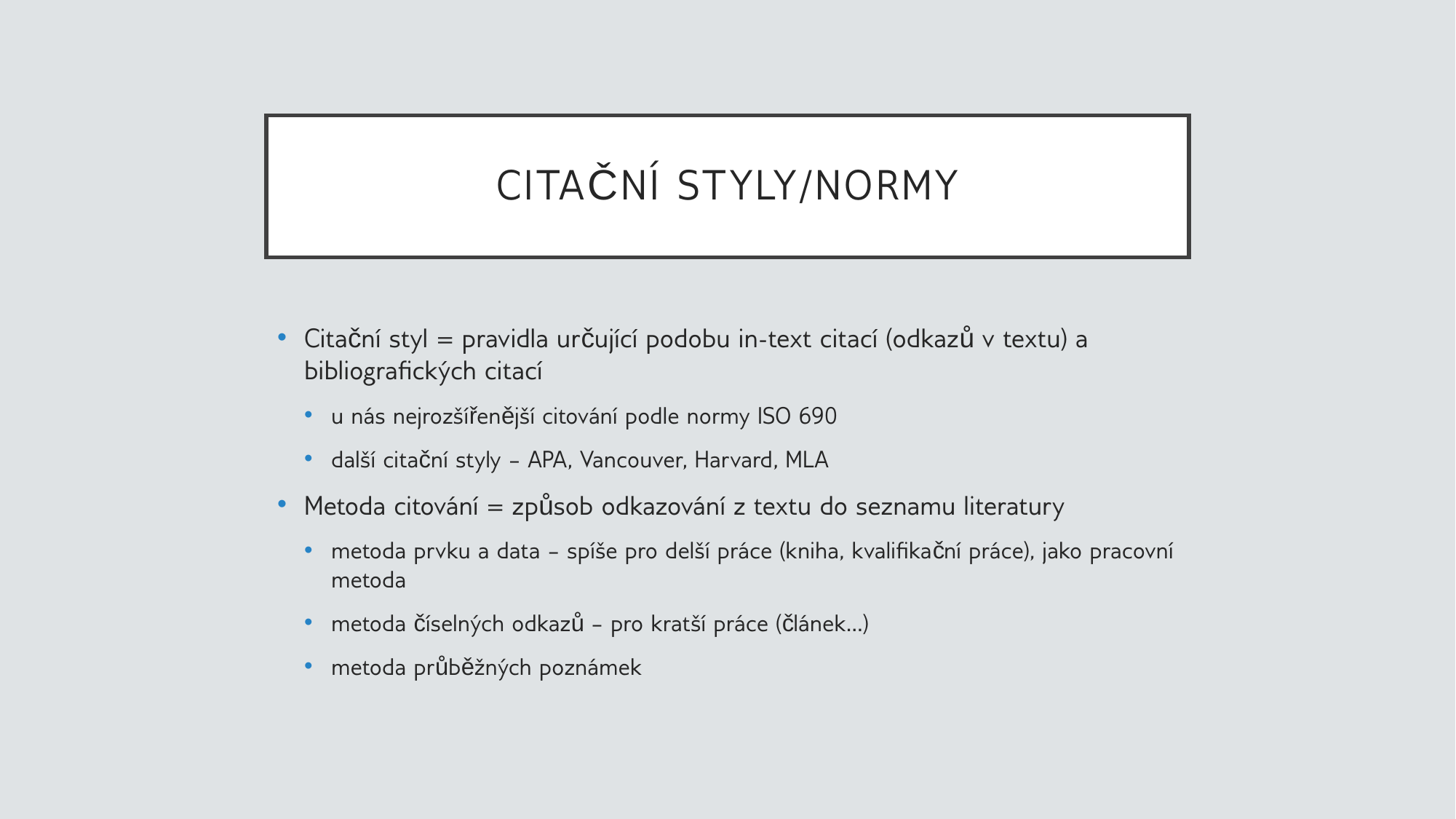

# Citační styly/normy
Citační styl = pravidla určující podobu in-text citací (odkazů v textu) a bibliografických citací
u nás nejrozšířenější citování podle normy ISO 690
další citační styly – APA, Vancouver, Harvard, MLA
Metoda citování = způsob odkazování z textu do seznamu literatury
metoda prvku a data – spíše pro delší práce (kniha, kvalifikační práce), jako pracovní metoda
metoda číselných odkazů – pro kratší práce (článek…)
metoda průběžných poznámek